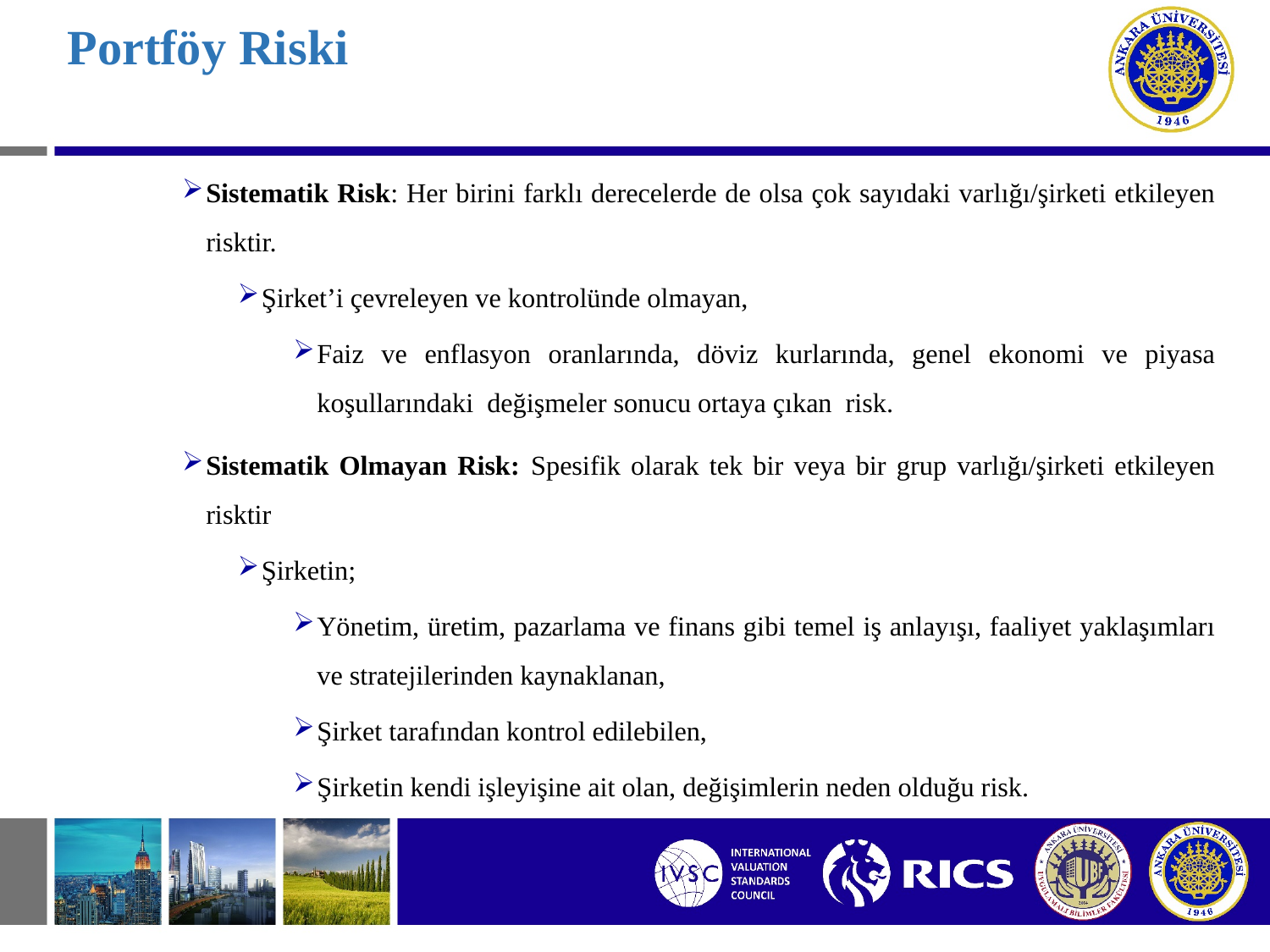

# Portföy Riski
Sistematik Risk: Her birini farklı derecelerde de olsa çok sayıdaki varlığı/şirketi etkileyen risktir.
Şirket’i çevreleyen ve kontrolünde olmayan,
Faiz ve enflasyon oranlarında, döviz kurlarında, genel ekonomi ve piyasa koşullarındaki  değişmeler sonucu ortaya çıkan  risk.
Sistematik Olmayan Risk: Spesifik olarak tek bir veya bir grup varlığı/şirketi etkileyen risktir
Şirketin;
Yönetim, üretim, pazarlama ve finans gibi temel iş anlayışı, faaliyet yaklaşımları ve stratejilerinden kaynaklanan,
Şirket tarafından kontrol edilebilen,
Şirketin kendi işleyişine ait olan, değişimlerin neden olduğu risk.